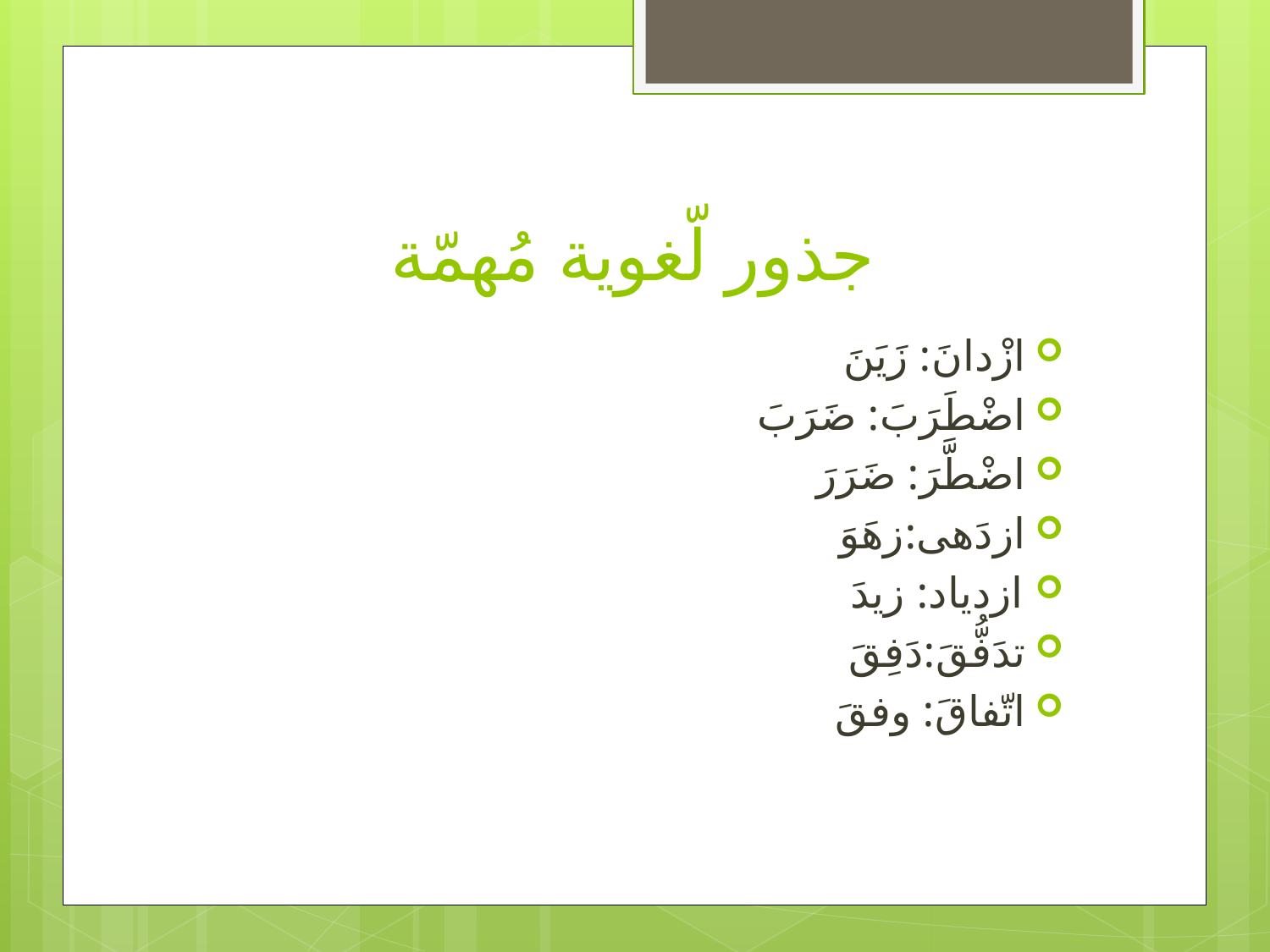

# جذور لّغوية مُهمّة
ازْدانَ: زَيَنَ
اضْطَرَبَ: ضَرَبَ
اضْطَّرَ: ضَرَرَ
ازدَهى:زهَوَ
ازدياد: زيدَ
تدَفُّقَ:دَفِقَ
اتّفاقَ: وفقَ